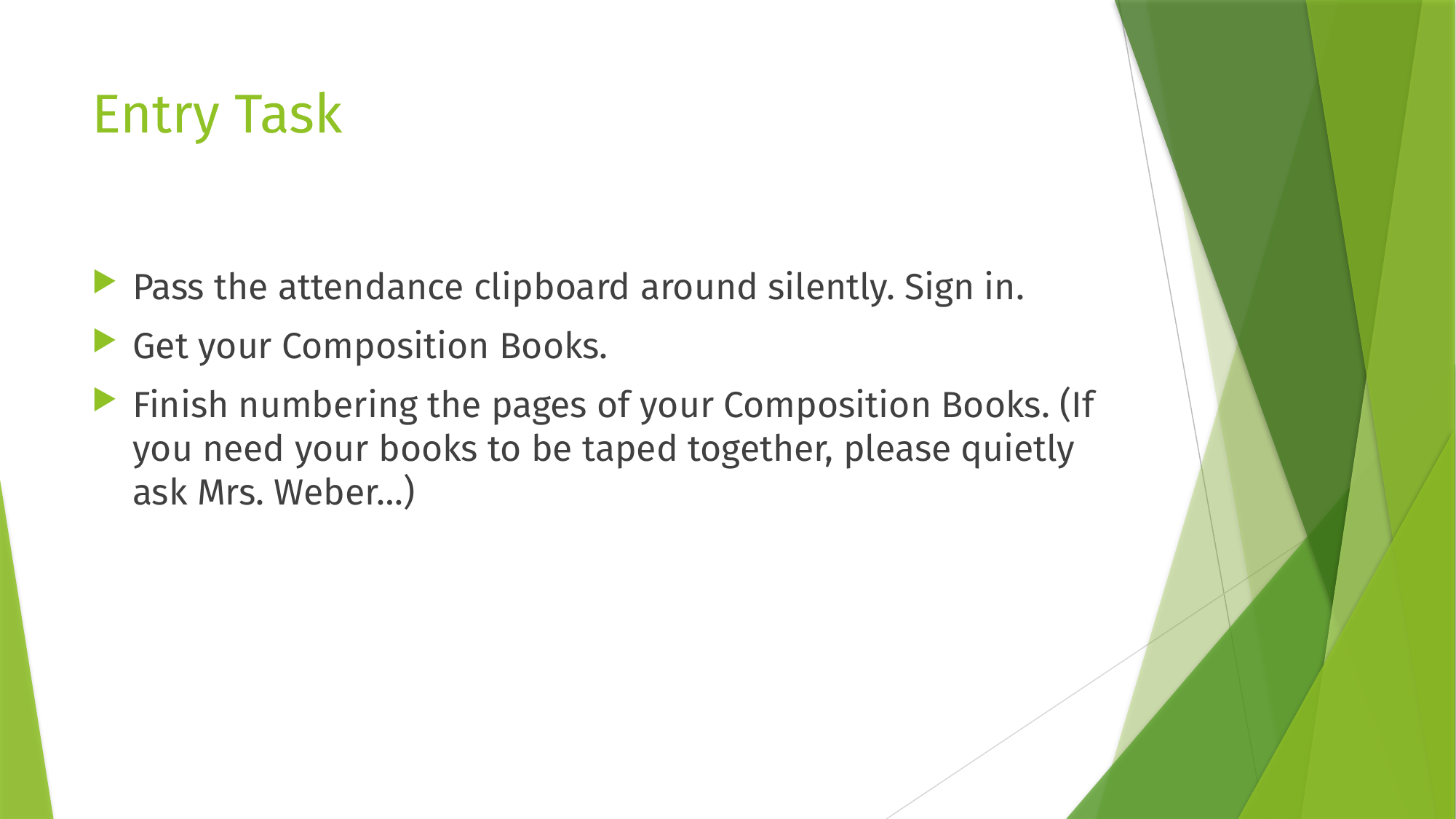

# Entry Task
Pass the attendance clipboard around silently. Sign in.
Get your Composition Books.
Finish numbering the pages of your Composition Books. (If you need your books to be taped together, please quietly ask Mrs. Weber…)